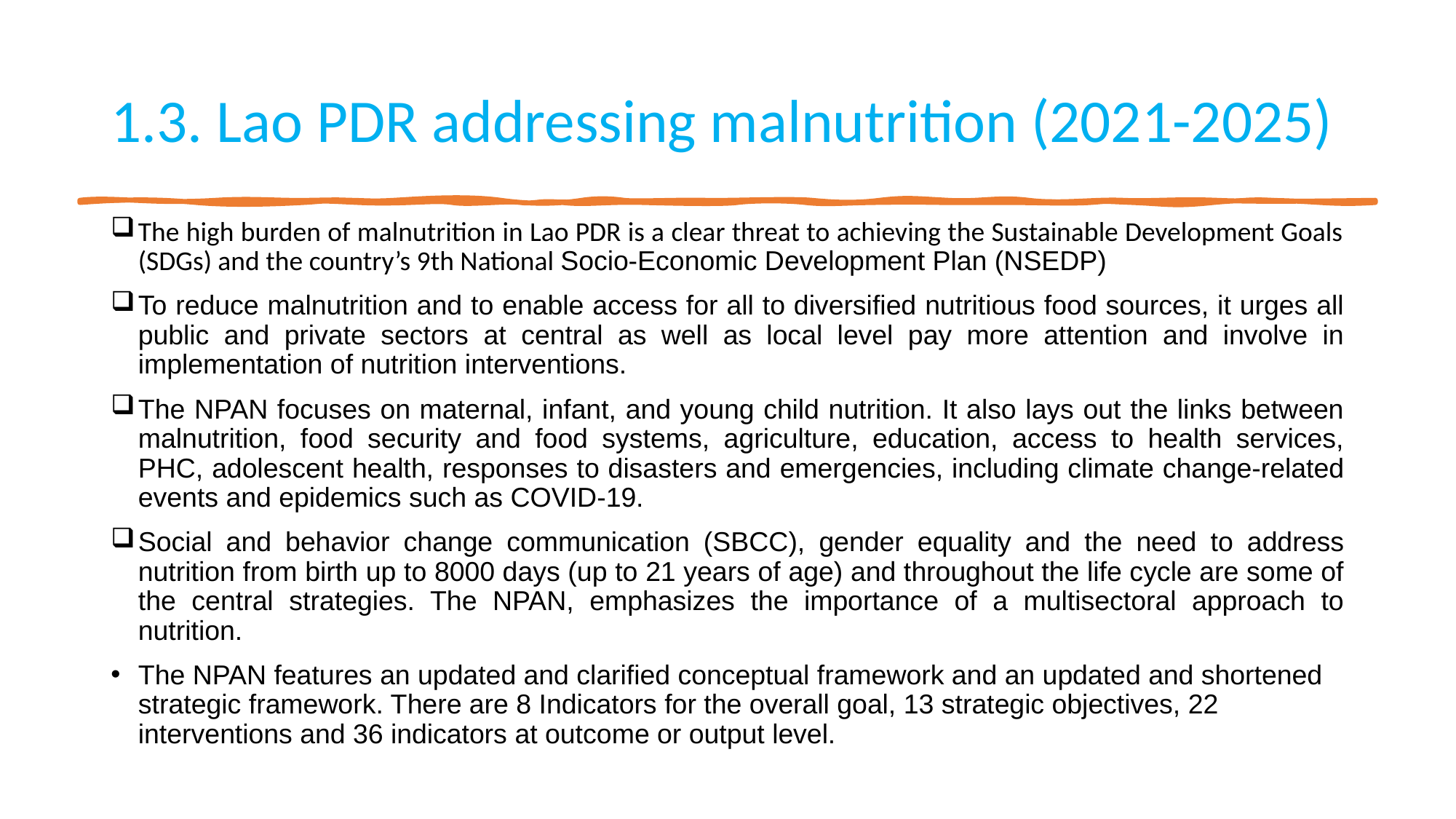

# 1.3. Lao PDR addressing malnutrition (2021-2025)

The high burden of malnutrition in Lao PDR is a clear threat to achieving the Sustainable Development Goals (SDGs) and the country’s 9th National Socio-Economic Development Plan (NSEDP)
To reduce malnutrition and to enable access for all to diversified nutritious food sources, it urges all public and private sectors at central as well as local level pay more attention and involve in implementation of nutrition interventions.
The NPAN focuses on maternal, infant, and young child nutrition. It also lays out the links between malnutrition, food security and food systems, agriculture, education, access to health services, PHC, adolescent health, responses to disasters and emergencies, including climate change-related events and epidemics such as COVID-19.
Social and behavior change communication (SBCC), gender equality and the need to address nutrition from birth up to 8000 days (up to 21 years of age) and throughout the life cycle are some of the central strategies. The NPAN, emphasizes the importance of a multisectoral approach to nutrition.
The NPAN features an updated and clarified conceptual framework and an updated and shortened strategic framework. There are 8 Indicators for the overall goal, 13 strategic objectives, 22 interventions and 36 indicators at outcome or output level.